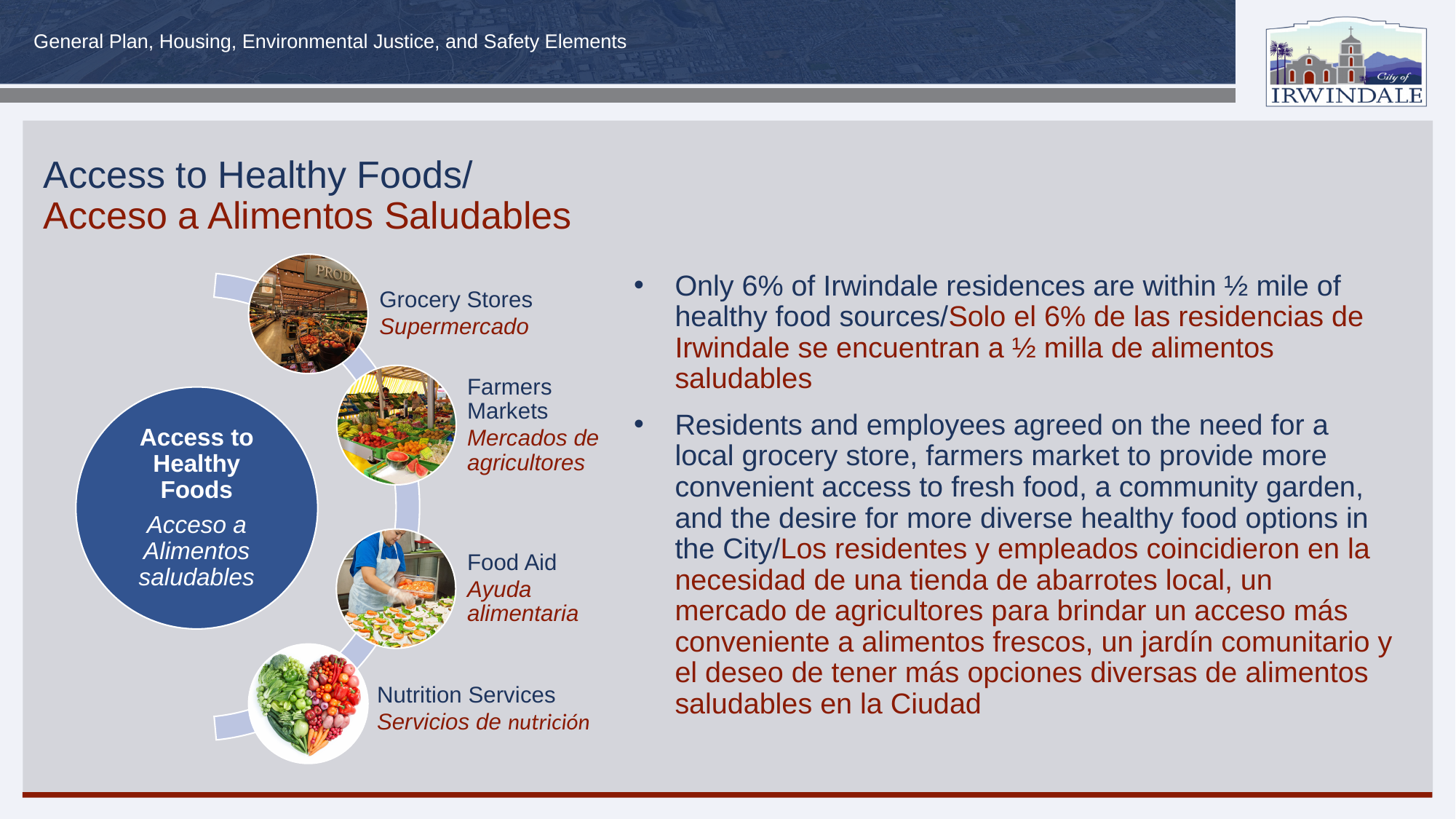

Access to Healthy Foods/
Acceso a Alimentos Saludables
Access to Healthy Foods
Acceso a Alimentos saludables
Grocery Stores
Supermercado
Farmers Markets
Mercados de agricultores
Food Aid
Ayuda alimentaria
Nutrition Services
Servicios de nutrición
Only 6% of Irwindale residences are within ½ mile of healthy food sources/Solo el 6% de las residencias de Irwindale se encuentran a ½ milla de alimentos saludables
Residents and employees agreed on the need for a local grocery store, farmers market to provide more convenient access to fresh food, a community garden, and the desire for more diverse healthy food options in the City/Los residentes y empleados coincidieron en la necesidad de una tienda de abarrotes local, un mercado de agricultores para brindar un acceso más conveniente a alimentos frescos, un jardín comunitario y el deseo de tener más opciones diversas de alimentos saludables en la Ciudad